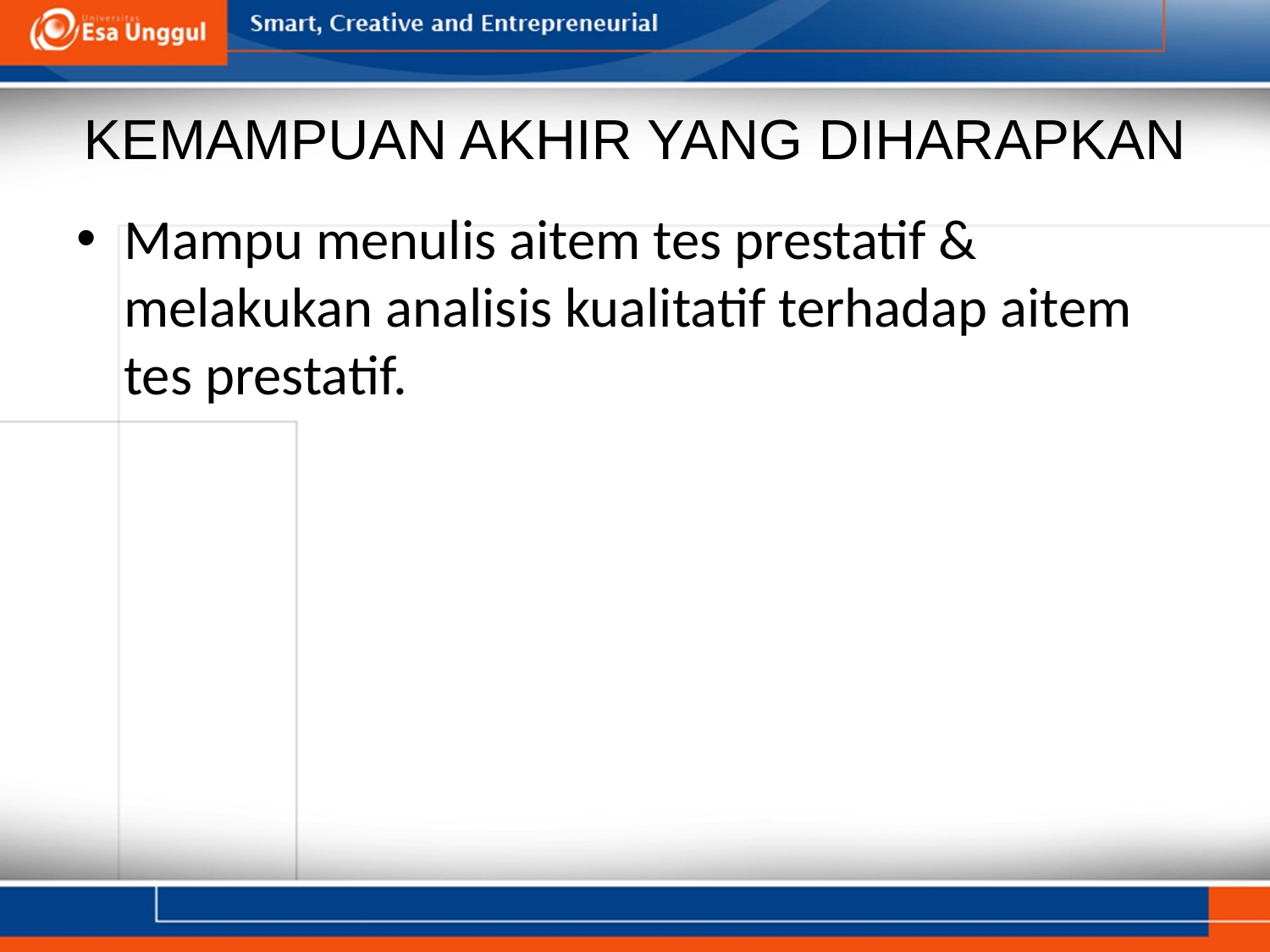

# KEMAMPUAN AKHIR YANG DIHARAPKAN
Mampu menulis aitem tes prestatif & melakukan analisis kualitatif terhadap aitem tes prestatif.